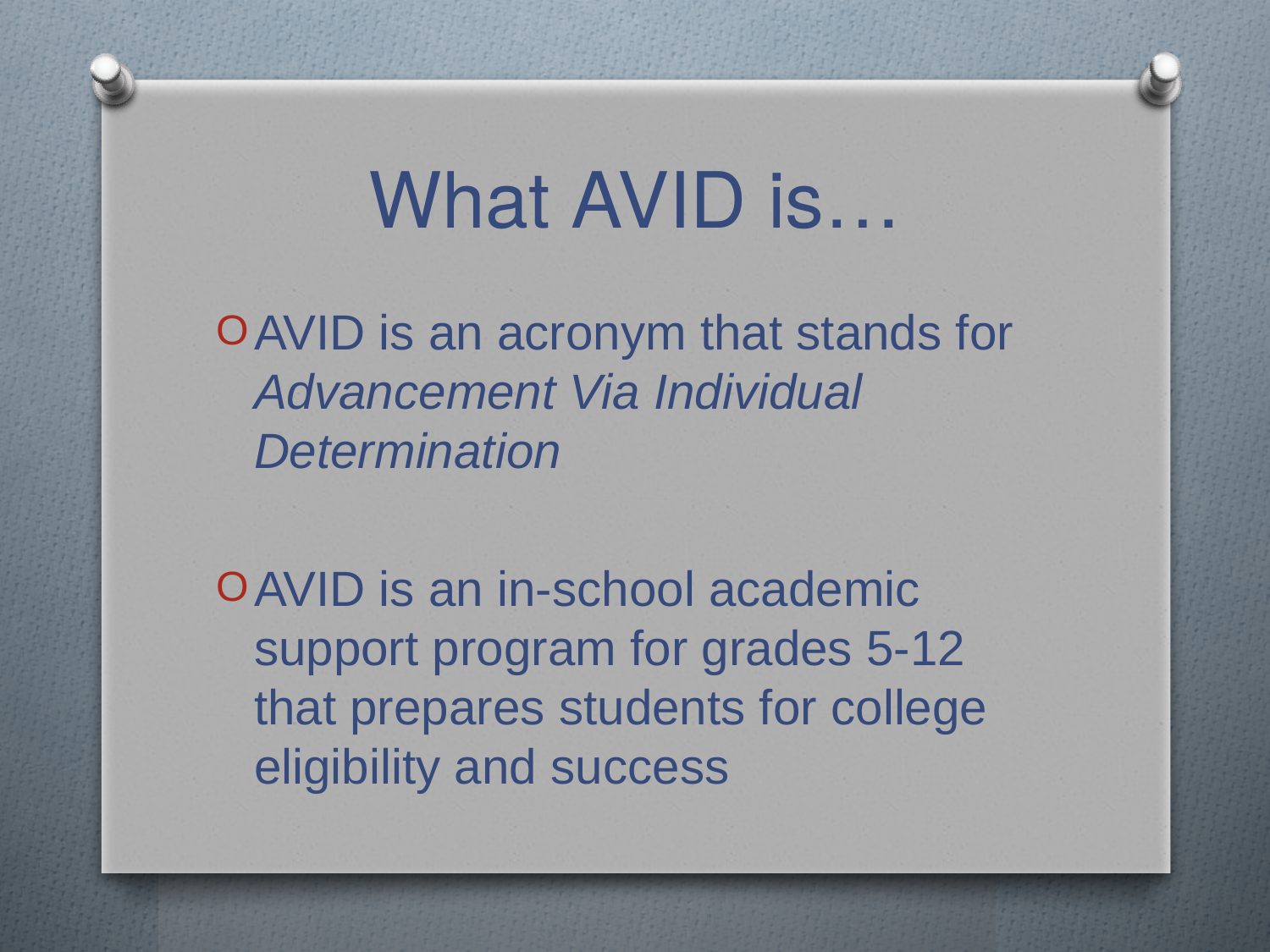

# What AVID is…
AVID is an acronym that stands for Advancement Via Individual Determination

AVID is an in-school academic support program for grades 5-12 that prepares students for college eligibility and success